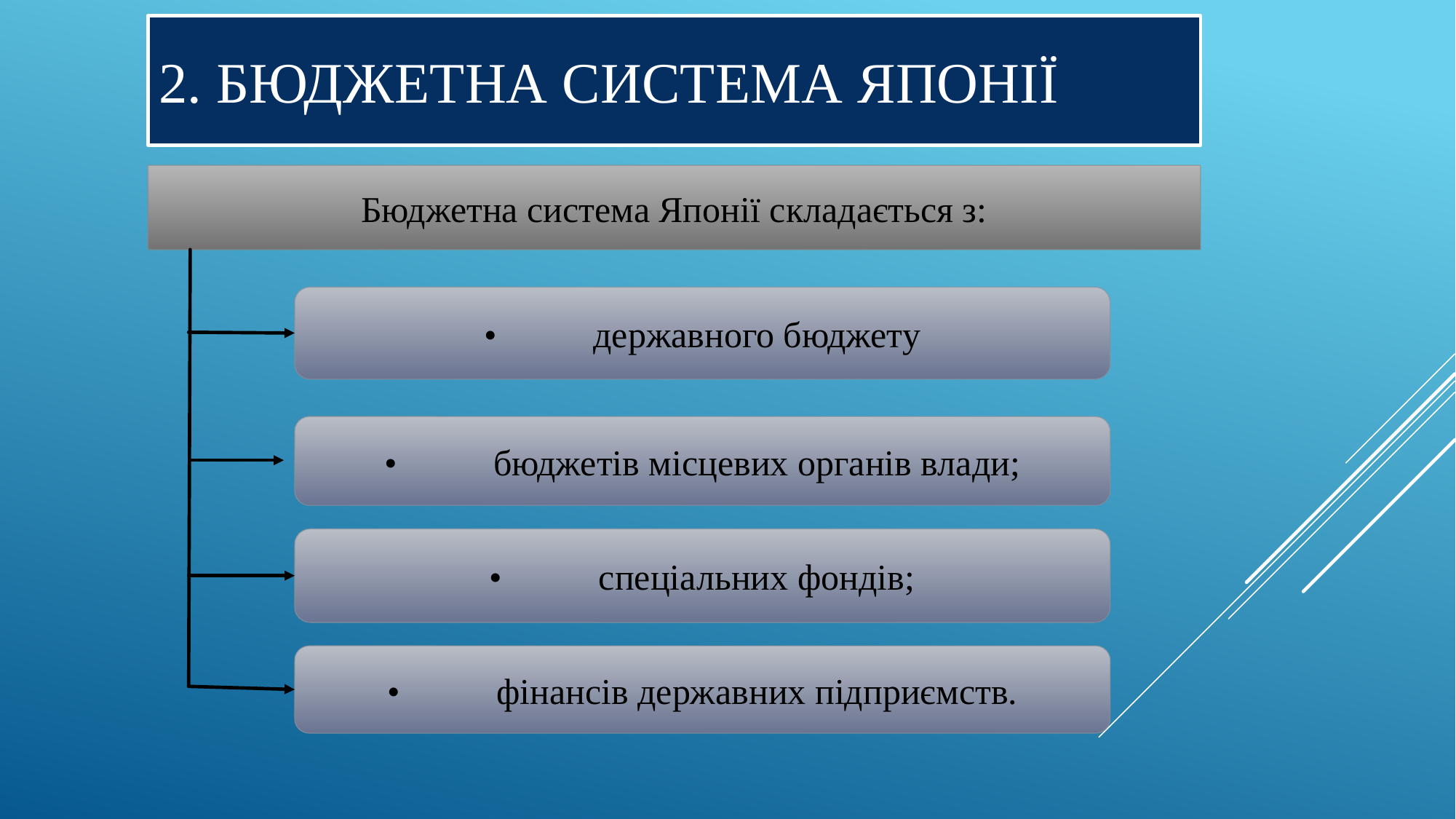

# 2. Бюджетна система Японії
Бюджетна система Японії складається з:
•	державного бюджету
•	бюджетів місцевих органів влади;
•	спеціальних фондів;
•	фінансів державних підприємств.